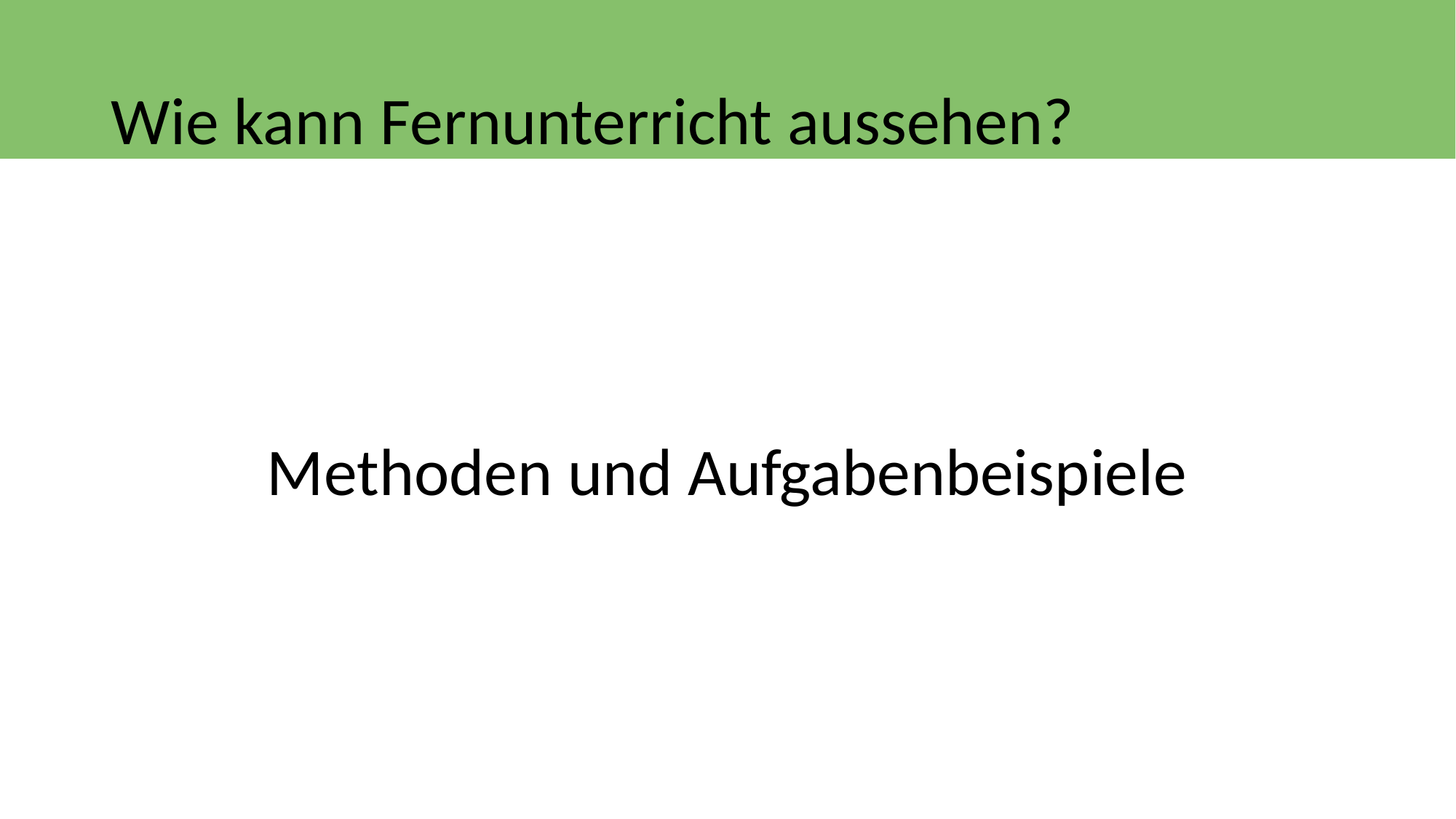

# Wie kann Fernunterricht aussehen?

Methoden und Aufgabenbeispiele